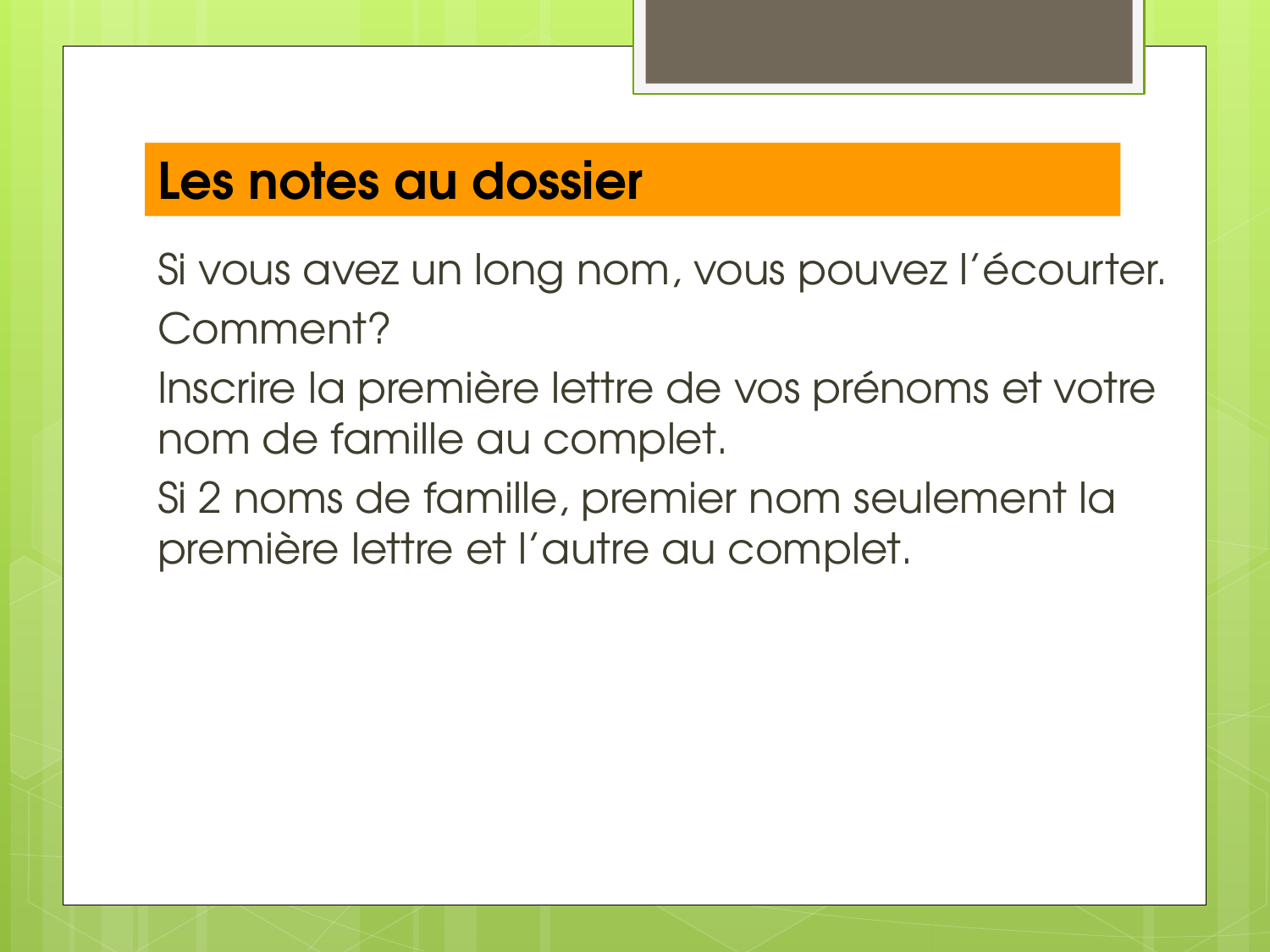

# Les notes au dossier
Si vous avez un long nom, vous pouvez l’écourter.
Comment?
Inscrire la première lettre de vos prénoms et votre nom de famille au complet.
Si 2 noms de famille, premier nom seulement la première lettre et l’autre au complet.